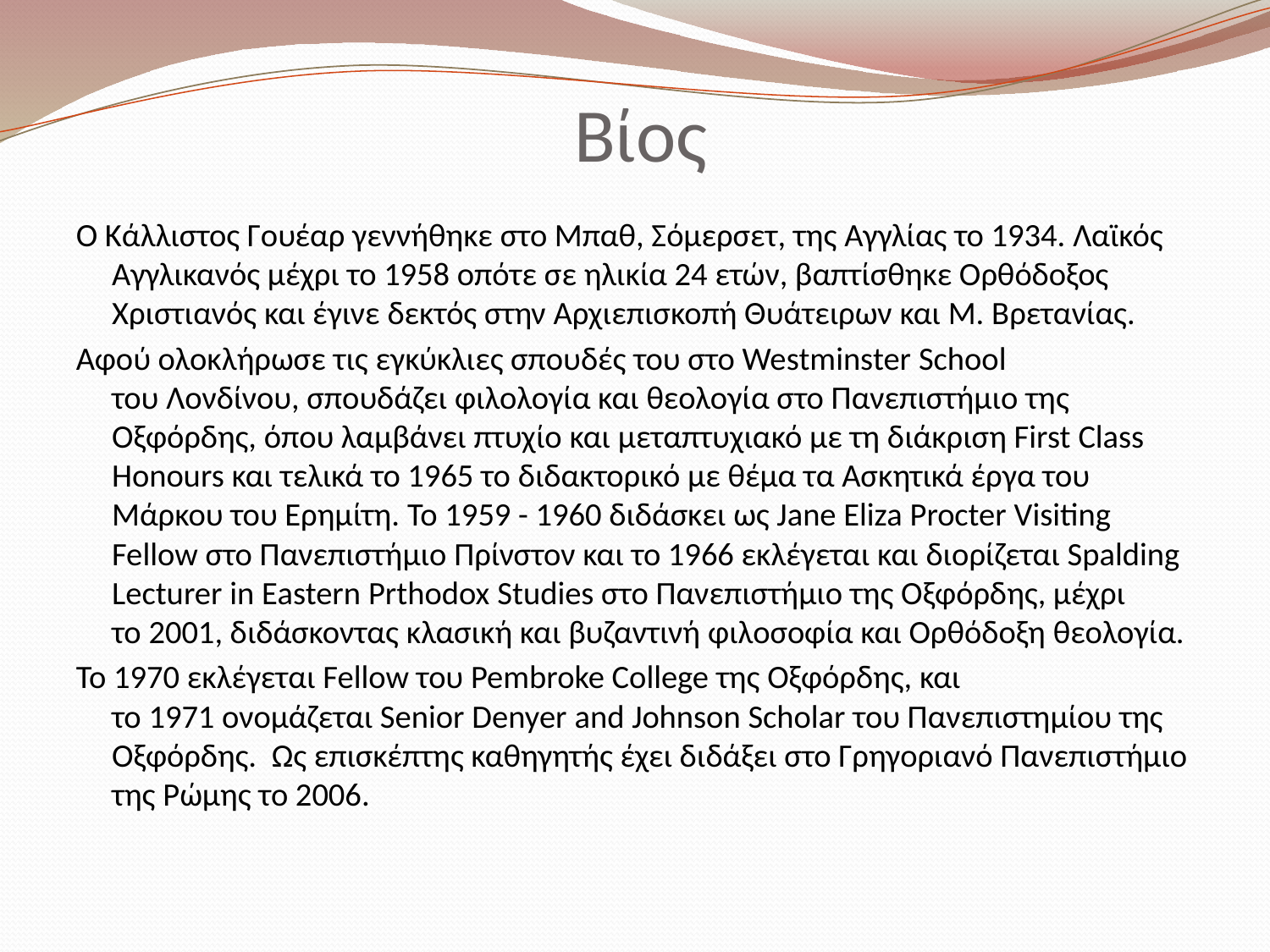

# Βίος
Ο Κάλλιστος Γουέαρ γεννήθηκε στο Μπαθ, Σόμερσετ, της Αγγλίας το 1934. Λαϊκός Αγγλικανός μέχρι το 1958 οπότε σε ηλικία 24 ετών, βαπτίσθηκε Ορθόδοξος Χριστιανός και έγινε δεκτός στην Αρχιεπισκοπή Θυάτειρων και Μ. Βρετανίας.
Αφού ολοκλήρωσε τις εγκύκλιες σπουδές του στο Westminster School του Λονδίνου, σπουδάζει φιλολογία και θεολογία στο Πανεπιστήμιο της Οξφόρδης, όπου λαμβάνει πτυχίο και μεταπτυχιακό με τη διάκριση First Class Honours και τελικά το 1965 το διδακτορικό με θέμα τα Ασκητικά έργα του Μάρκου του Ερημίτη. Το 1959 - 1960 διδάσκει ως Jane Eliza Procter Visiting Fellow στο Πανεπιστήμιο Πρίνστον και το 1966 εκλέγεται και διορίζεται Spalding Lecturer in Eastern Prthodox Studies στο Πανεπιστήμιο της Οξφόρδης, μέχρι το 2001, διδάσκοντας κλασική και βυζαντινή φιλοσοφία και Ορθόδοξη θεολογία.
Το 1970 εκλέγεται Fellow του Pembroke College της Οξφόρδης, και το 1971 ονομάζεται Senior Denyer and Johnson Scholar του Πανεπιστημίου της Οξφόρδης.  Ως επισκέπτης καθηγητής έχει διδάξει στο Γρηγοριανό Πανεπιστήμιο της Ρώμης το 2006.